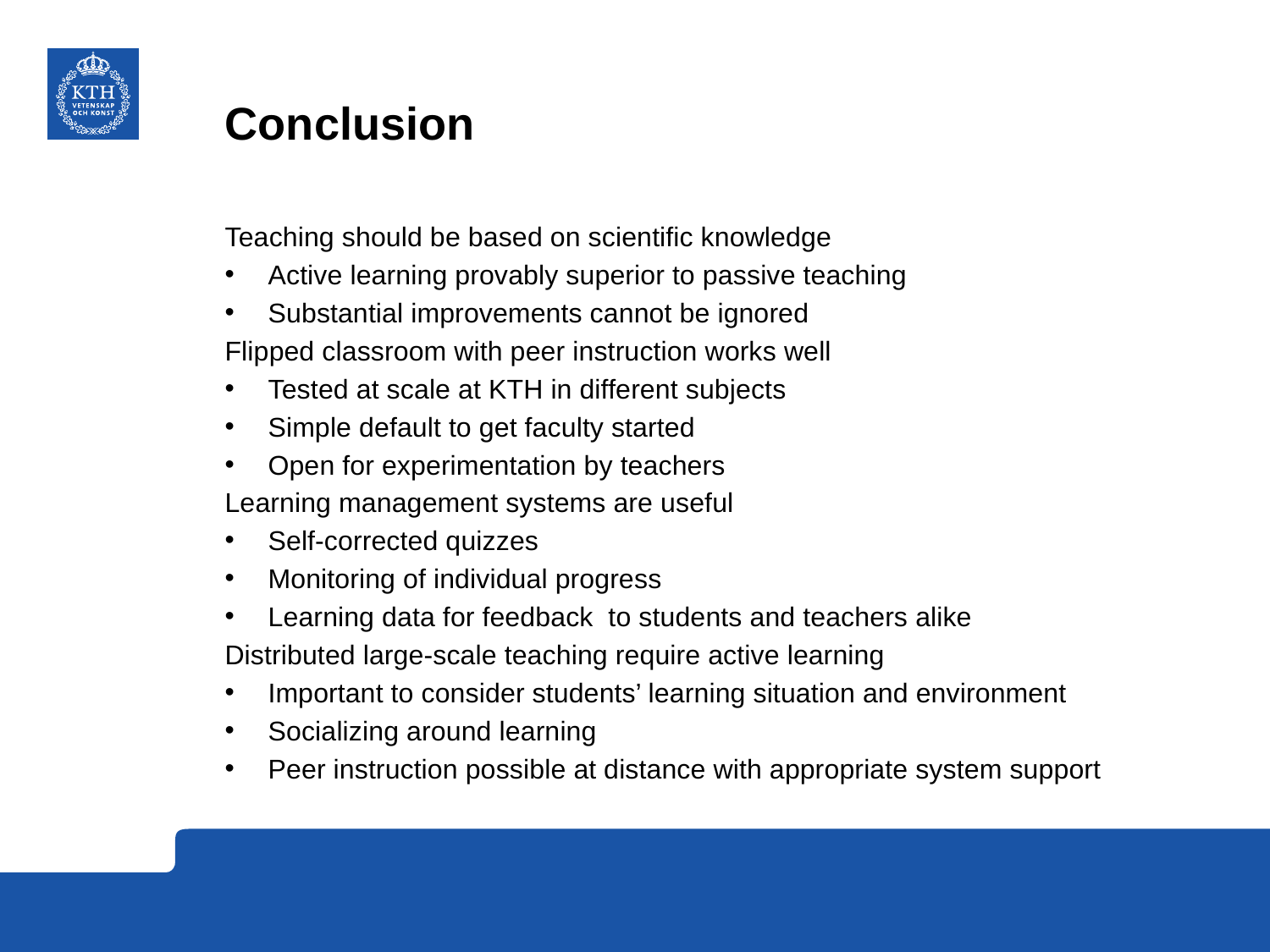

# Conclusion
Teaching should be based on scientific knowledge
Active learning provably superior to passive teaching
Substantial improvements cannot be ignored
Flipped classroom with peer instruction works well
Tested at scale at KTH in different subjects
Simple default to get faculty started
Open for experimentation by teachers
Learning management systems are useful
Self-corrected quizzes
Monitoring of individual progress
Learning data for feedback  to students and teachers alike
Distributed large-scale teaching require active learning
Important to consider students’ learning situation and environment
Socializing around learning
Peer instruction possible at distance with appropriate system support